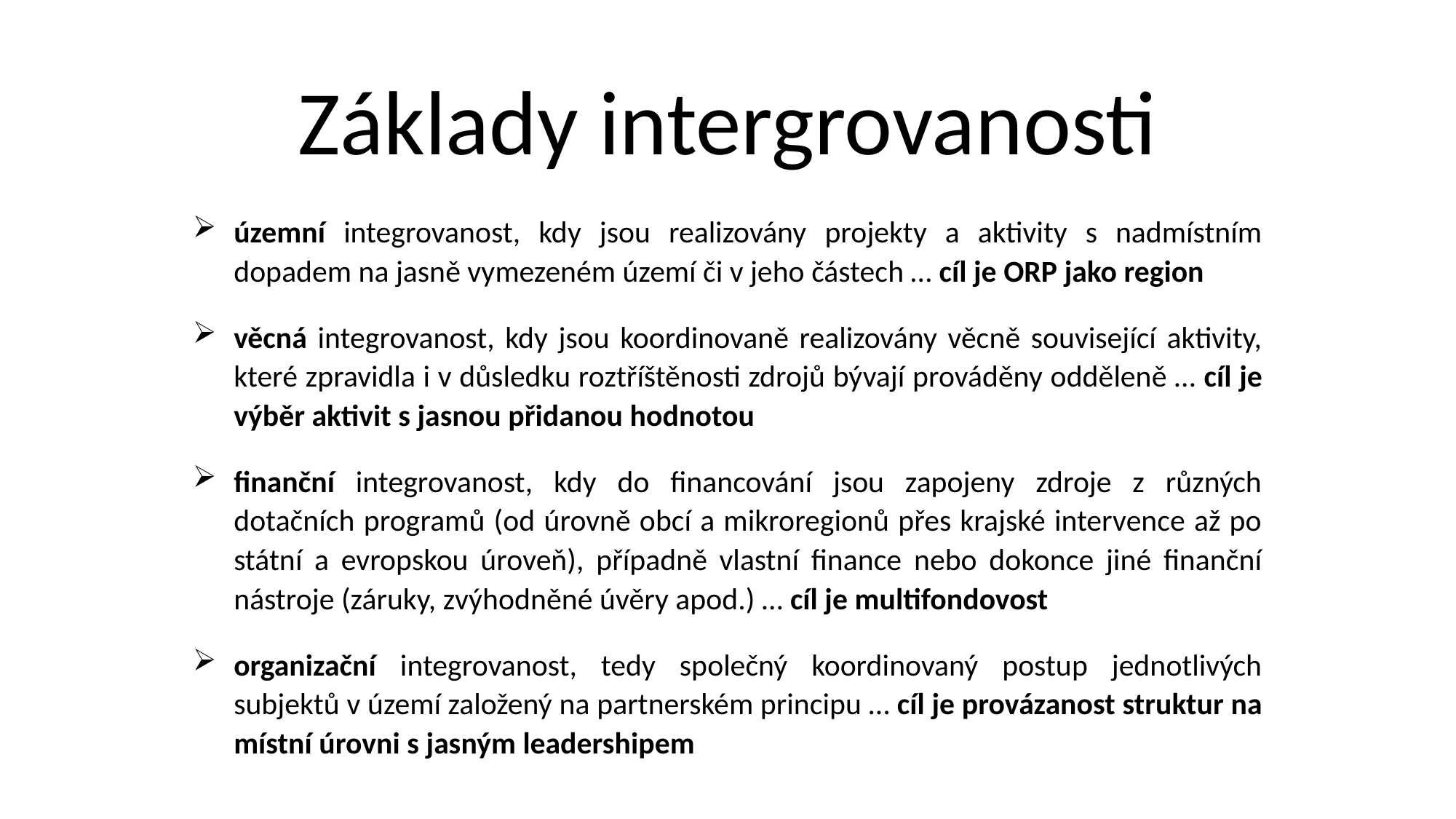

# Základy intergrovanosti
územní integrovanost, kdy jsou realizovány projekty a aktivity s nadmístním dopadem na jasně vymezeném území či v jeho částech … cíl je ORP jako region
věcná integrovanost, kdy jsou koordinovaně realizovány věcně související aktivity, které zpravidla i v důsledku roztříštěnosti zdrojů bývají prováděny odděleně … cíl je výběr aktivit s jasnou přidanou hodnotou
finanční integrovanost, kdy do financování jsou zapojeny zdroje z různých dotačních programů (od úrovně obcí a mikroregionů přes krajské intervence až po státní a evropskou úroveň), případně vlastní finance nebo dokonce jiné finanční nástroje (záruky, zvýhodněné úvěry apod.) … cíl je multifondovost
organizační integrovanost, tedy společný koordinovaný postup jednotlivých subjektů v území založený na partnerském principu … cíl je provázanost struktur na místní úrovni s jasným leadershipem